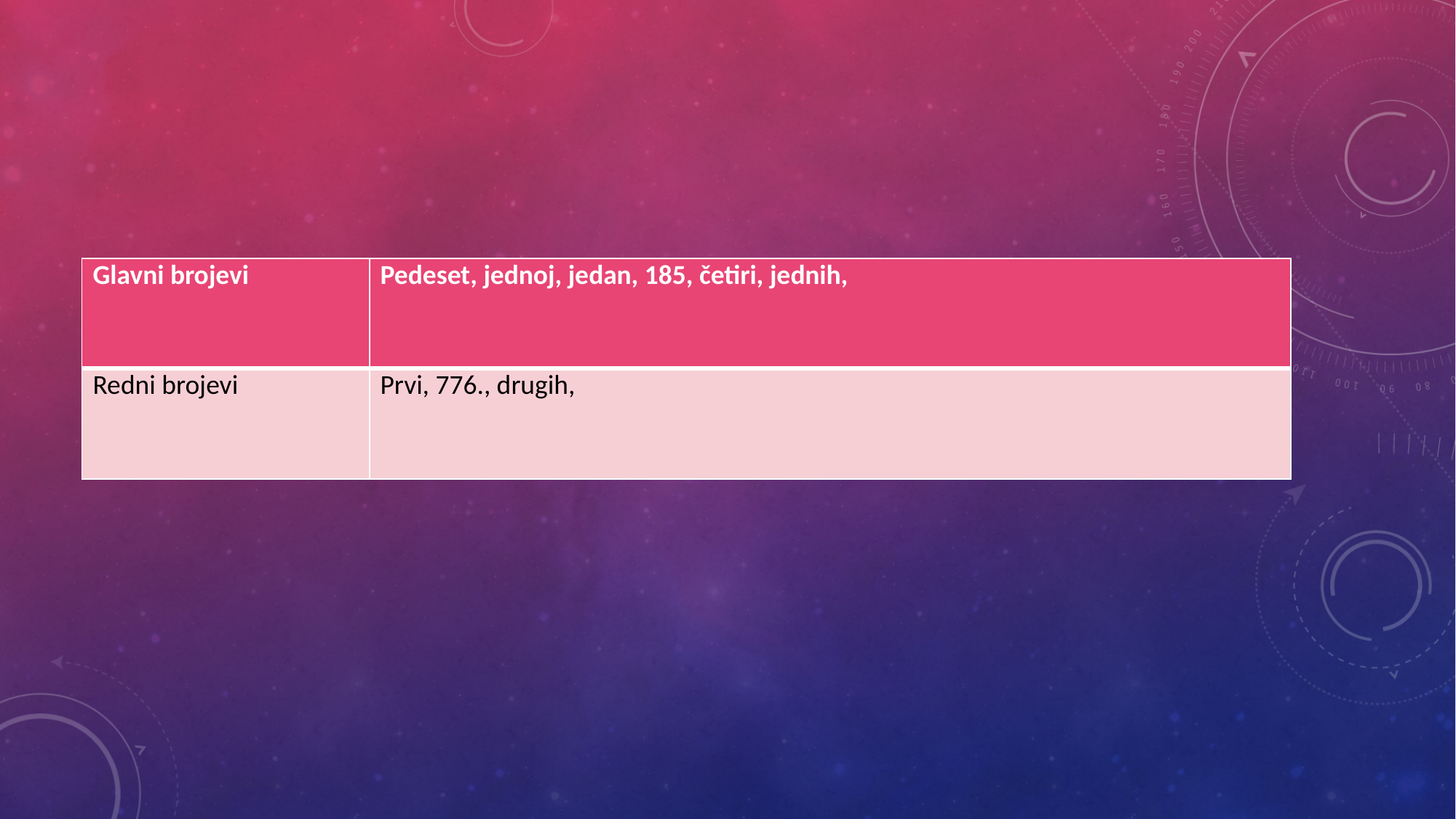

#
| Glavni brojevi | Pedeset, jednoj, jedan, 185, četiri, jednih, |
| --- | --- |
| Redni brojevi | Prvi, 776., drugih, |